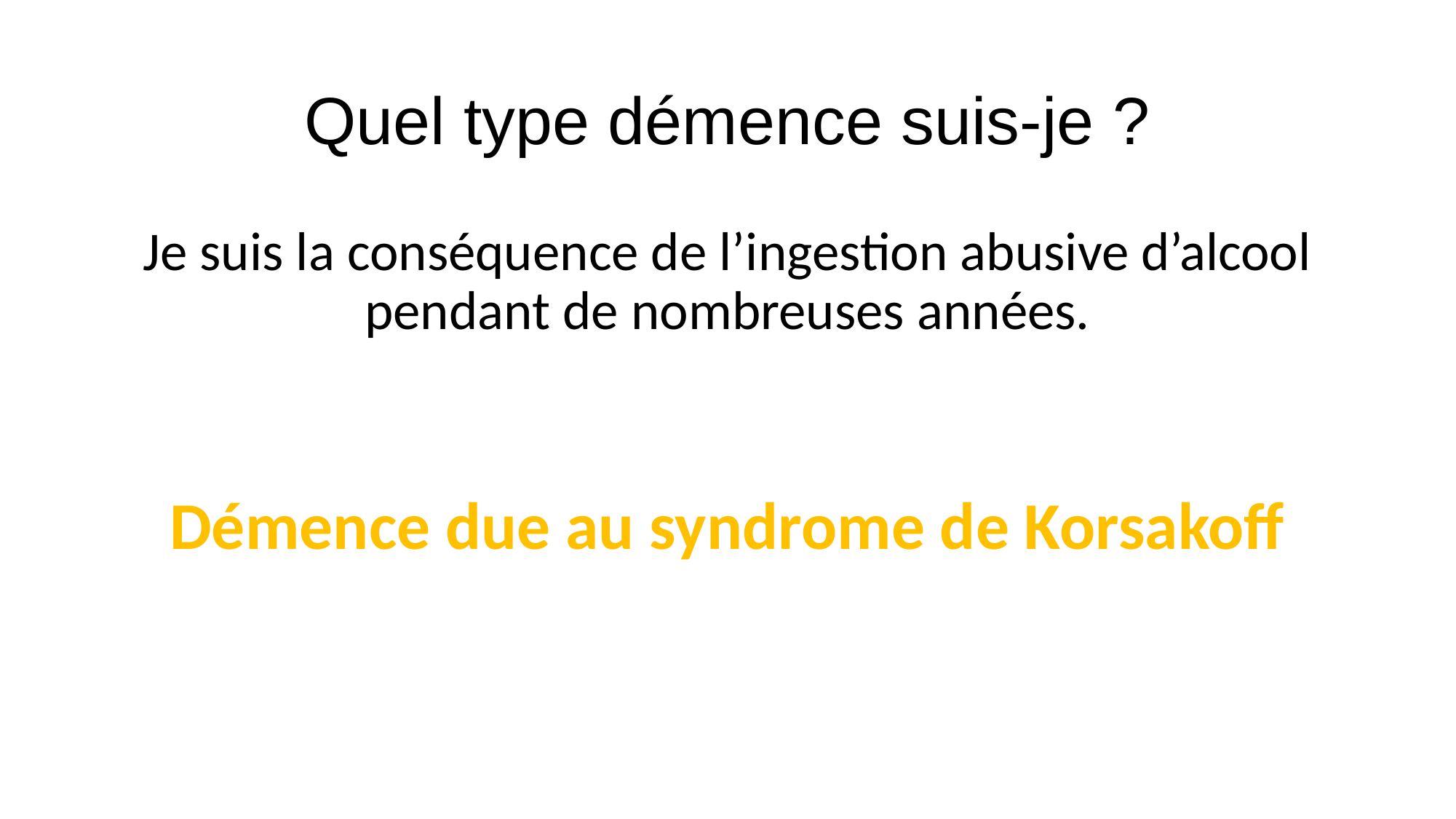

# Quel type démence suis-je ?
Je suis la conséquence de l’ingestion abusive d’alcool pendant de nombreuses années.

Démence due au syndrome de Korsakoff